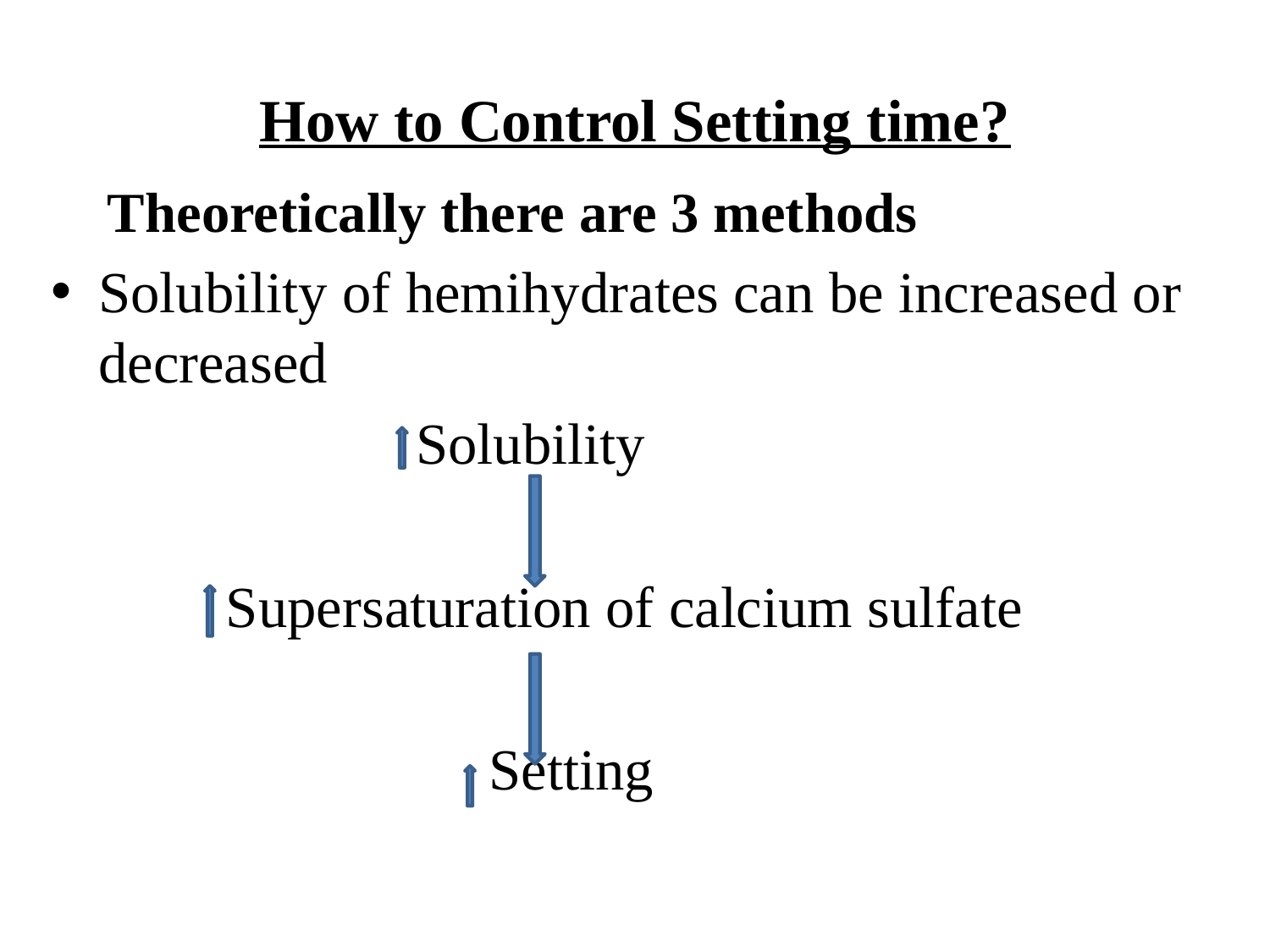

# How to Control Setting time?
    Theoretically there are 3 methods
Solubility of hemihydrates can be increased or decreased
                         Solubility

            Supersaturation of calcium sulfate

                              Setting